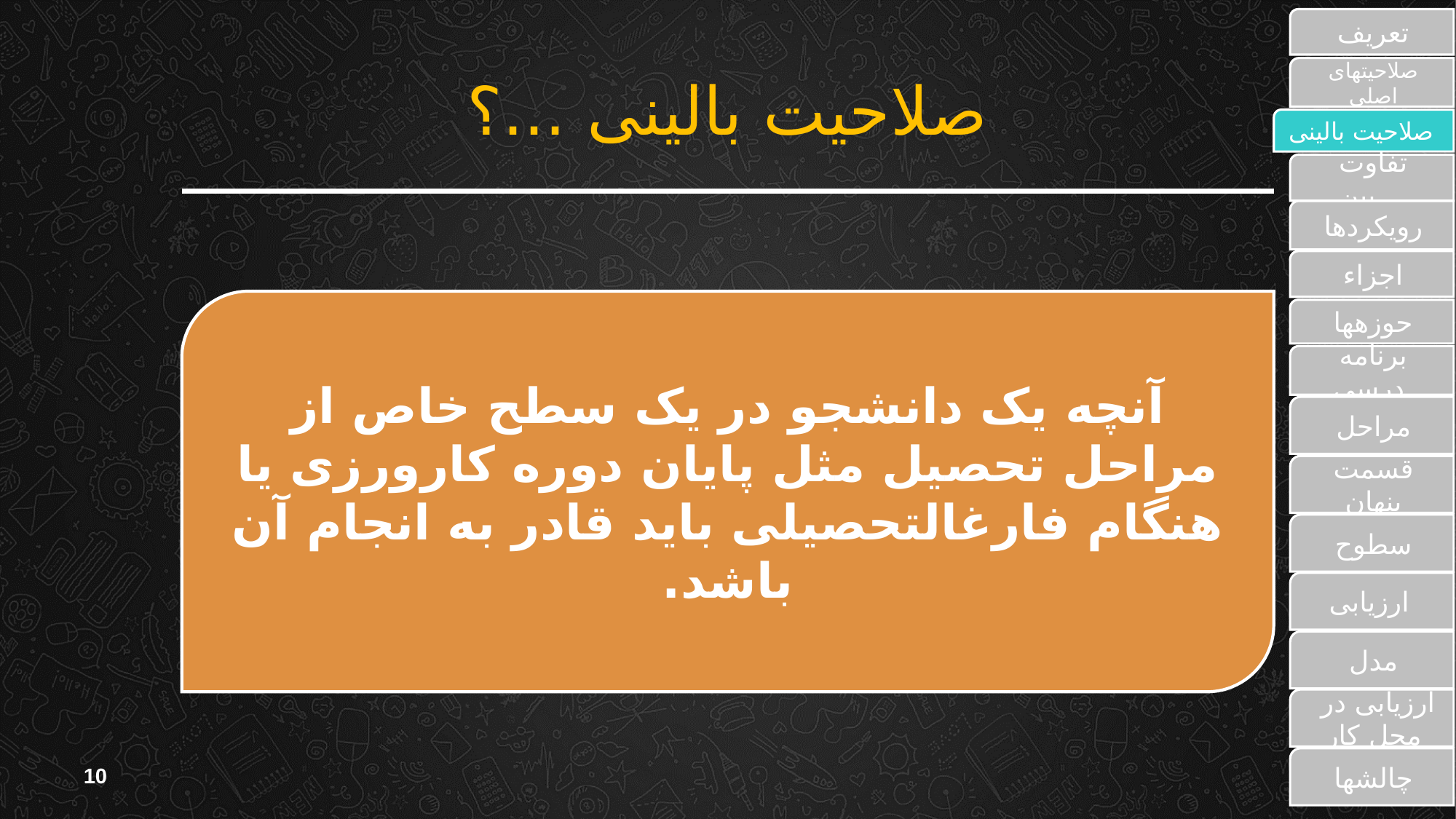

تعریف
# صلاحیت بالینی ...؟
صلاحیت‏های اصلی
صلاحیت بالینی
تفاوت بین ...
رویکردها
اجزاء
آنچه یک دانشجو در یک سطح خاص از مراحل تحصیل مثل پایان دوره کارورزی یا هنگام فارغ‏التحصیلی باید قادر به انجام آن باشد.
حوزه‏ها
برنامه درسی
مراحل
قسمت پنهان
سطوح
ارزیابی
مدل
 ارزیابی‏ در محل کار
چالش‏ها
10